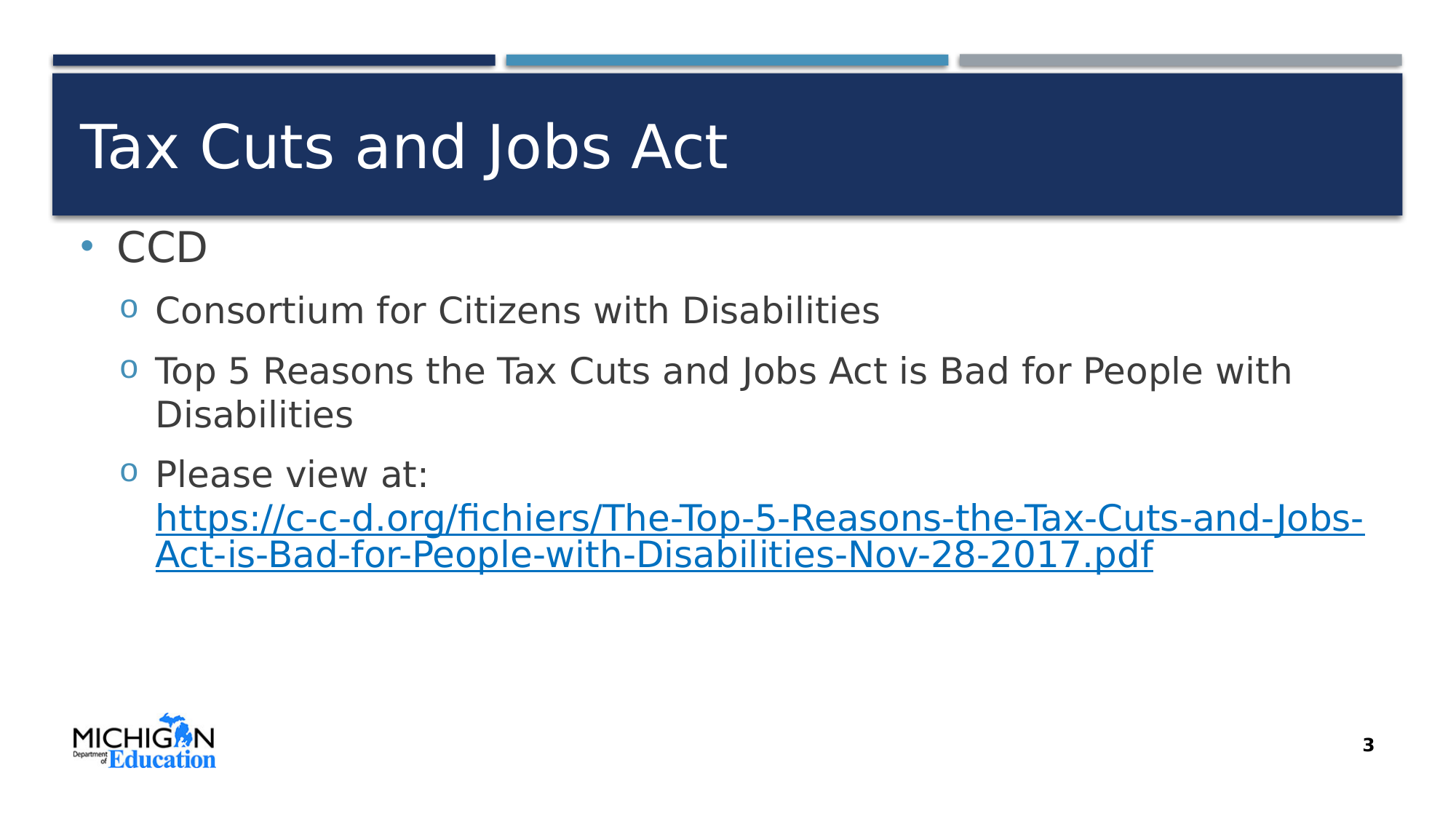

# Tax Cuts and Jobs Act
CCD
Consortium for Citizens with Disabilities
Top 5 Reasons the Tax Cuts and Jobs Act is Bad for People with Disabilities
Please view at: https://c-c-d.org/fichiers/The-Top-5-Reasons-the-Tax-Cuts-and-Jobs-Act-is-Bad-for-People-with-Disabilities-Nov-28-2017.pdf

3